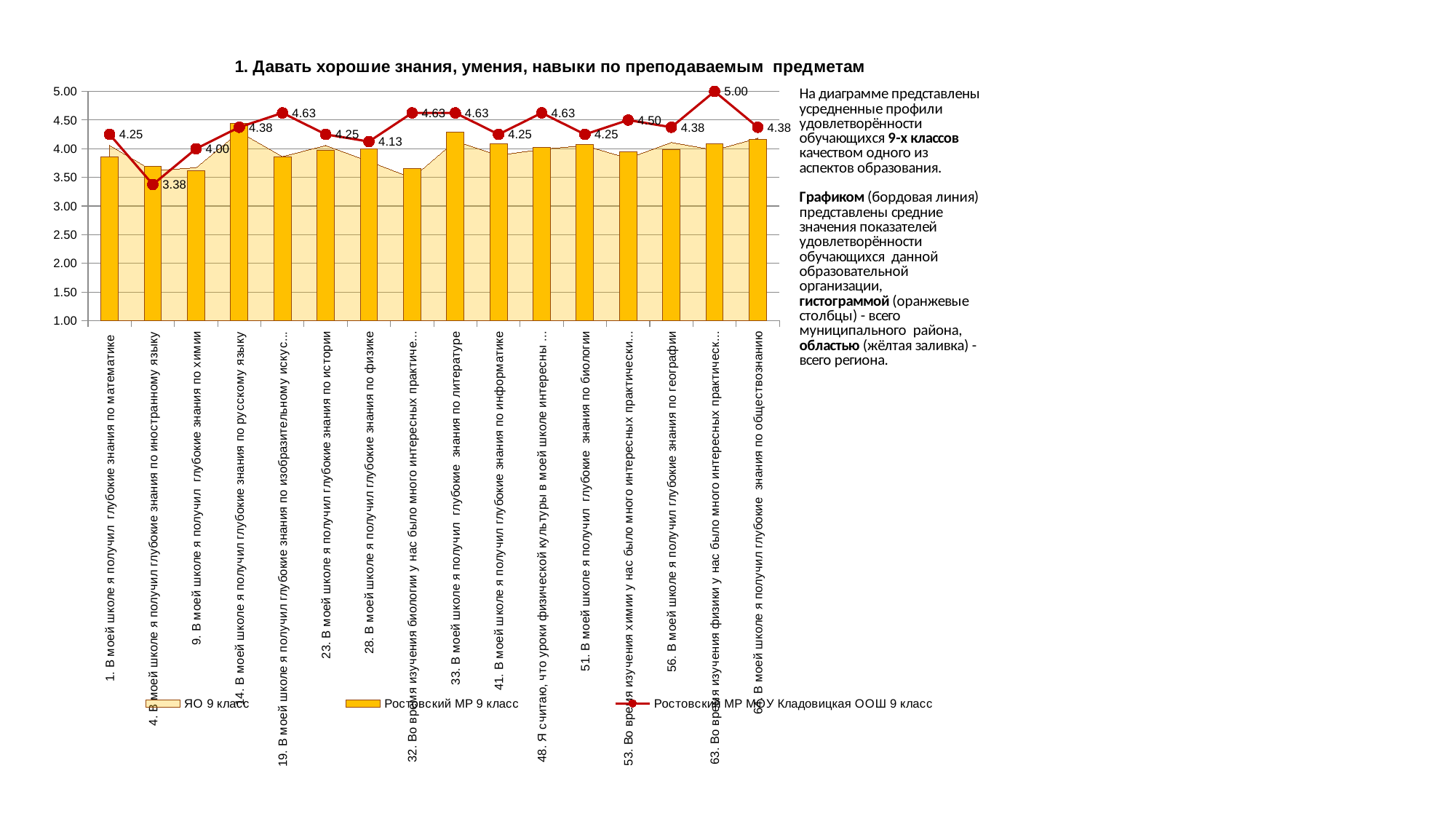

### Chart

| Category | ЯО 9 класс | Ростовский МР 9 класс | Ростовский МР МОУ Кладовицкая ООШ 9 класс |
|---|---|---|---|
| 1. В моей школе я получил  глубокие знания по математике  | 4.058973813072174 | 3.863265306122449 | 4.25 |
| 4. В моей школе я получил глубокие знания по иностранному языку | 3.616031509474132 | 3.6918367346938776 | 3.375 |
| 9. В моей школе я получил  глубокие знания по химии | 3.668618266978923 | 3.6183673469387756 | 4.0 |
| 14. В моей школе я получил глубокие знания по русскому языку | 4.293485203321269 | 4.440816326530612 | 4.375 |
| 19. В моей школе я получил глубокие знания по изобразительному искусству, музыке, МХК | 3.8631041090057483 | 3.857142857142857 | 4.625 |
| 23. В моей школе я получил глубокие знания по истории | 4.055780285288482 | 3.9673469387755103 | 4.25 |
| 28. В моей школе я получил глубокие знания по физике | 3.780072386629764 | 3.9938775510204083 | 4.125 |
| 32. Во время изучения биологии у нас было много интересных практических и лабораторных работ | 3.490632318501171 | 3.6510204081632653 | 4.625 |
| 33. В моей школе я получил  глубокие  знания по литературе | 4.134234617841175 | 4.293877551020408 | 4.625 |
| 41. В моей школе я получил глубокие знания по информатике | 3.8836491377474984 | 4.085714285714285 | 4.25 |
| 48. Я считаю, что уроки физической культуры в моей школе интересны и полезны | 3.988609750904833 | 4.020408163265306 | 4.625 |
| 51. В моей школе я получил  глубокие  знания по биологии | 4.055248030657867 | 4.071428571428571 | 4.25 |
| 53. Во время изучения химии у нас было много интересных практических и лабораторных работ | 3.8321268895039386 | 3.951020408163265 | 4.5 |
| 56. В моей школе я получил глубокие знания по географии | 4.1087928464977646 | 3.979591836734694 | 4.375 |
| 63. Во время изучения физики у нас было много интересных практических и лабораторных работ | 3.9750904832872047 | 4.081632653061225 | 5.0 |
| 64. В моей школе я получил глубокие  знания по обществознанию | 4.182243985522674 | 4.161224489795918 | 4.375 |